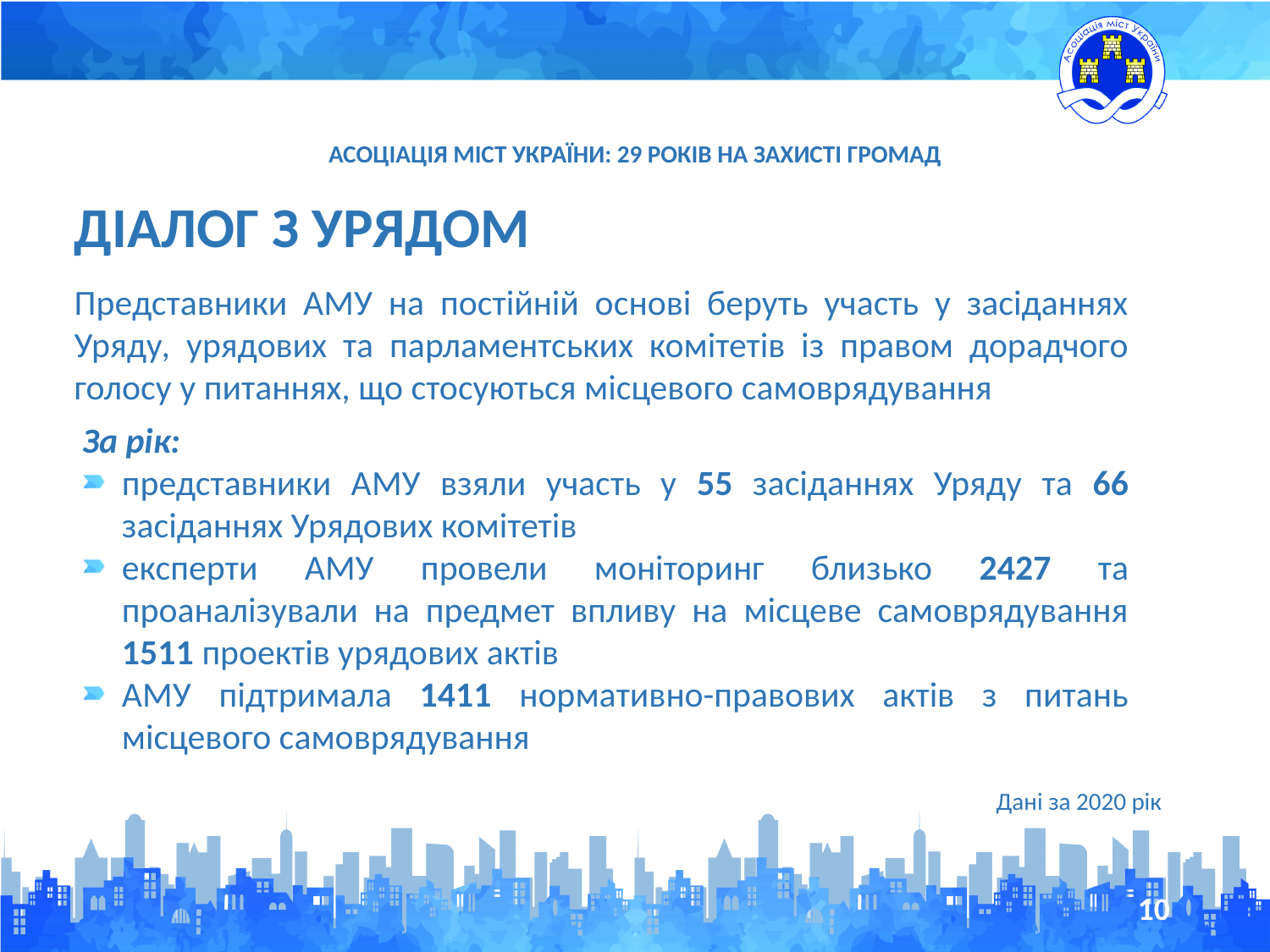

АСОЦІАЦІЯ МІСТ УКРАЇНИ: 29 РОКІВ НА ЗАХИСТІ ГРОМАД
ДІАЛОГ З УРЯДОМ
Представники АМУ на постійній основі беруть участь у засіданнях Уряду, урядових та парламентських комітетів із правом дорадчого голосу у питаннях, що стосуються місцевого самоврядування
 За рік:
представники АМУ взяли участь у 55 засіданнях Уряду та 66 засіданнях Урядових комітетів
експерти АМУ провели моніторинг близько 2427 та проаналізували на предмет впливу на місцеве самоврядування 1511 проектів урядових актів
АМУ підтримала 1411 нормативно-правових актів з питань місцевого самоврядування
Дані за 2020 рік
10